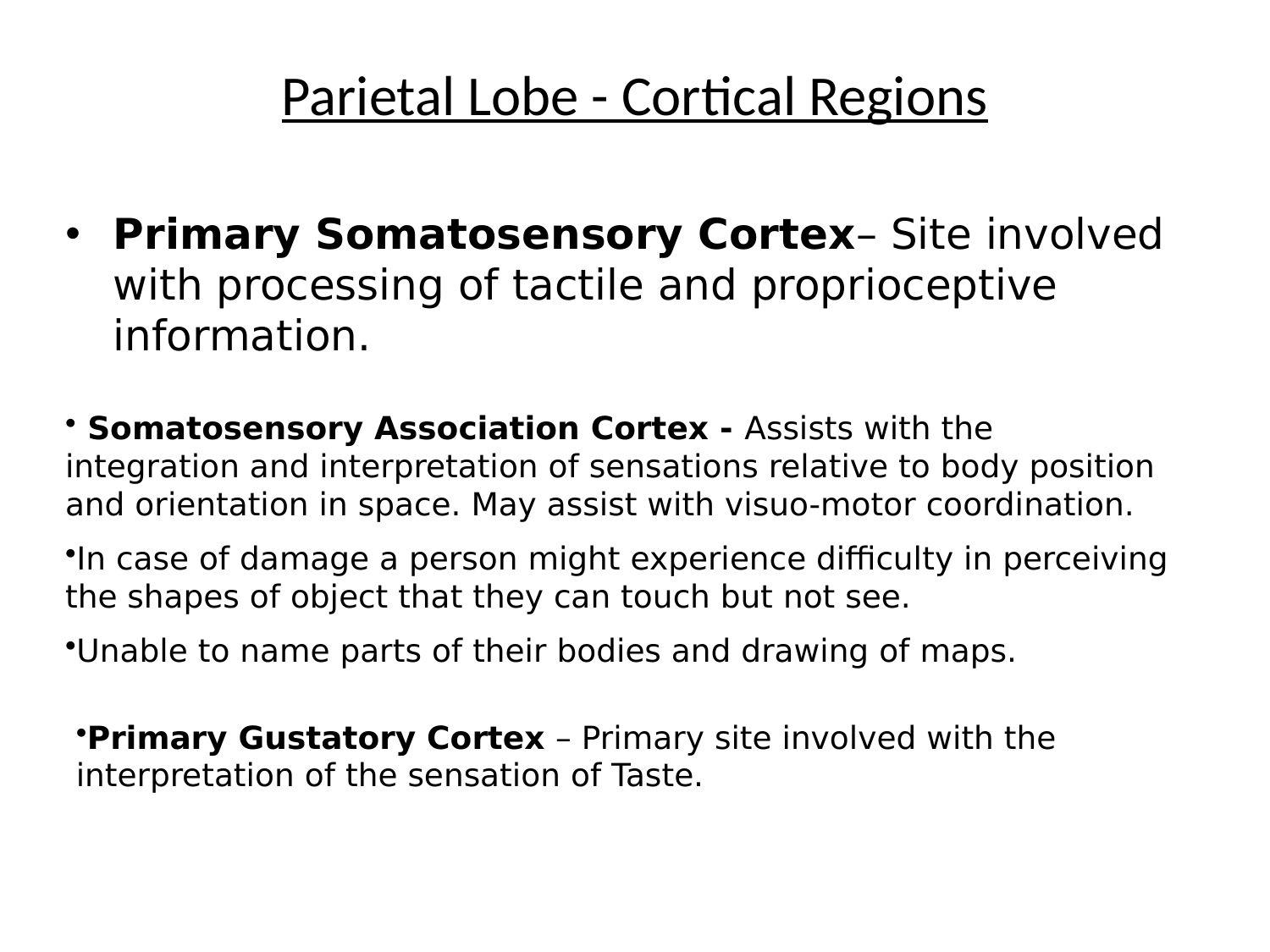

# Parietal Lobe - Cortical Regions
Primary Somatosensory Cortex– Site involved with processing of tactile and proprioceptive information.
 Somatosensory Association Cortex - Assists with the integration and interpretation of sensations relative to body position and orientation in space. May assist with visuo-motor coordination.
In case of damage a person might experience difficulty in perceiving the shapes of object that they can touch but not see.
Unable to name parts of their bodies and drawing of maps.

Primary Gustatory Cortex – Primary site involved with the interpretation of the sensation of Taste.